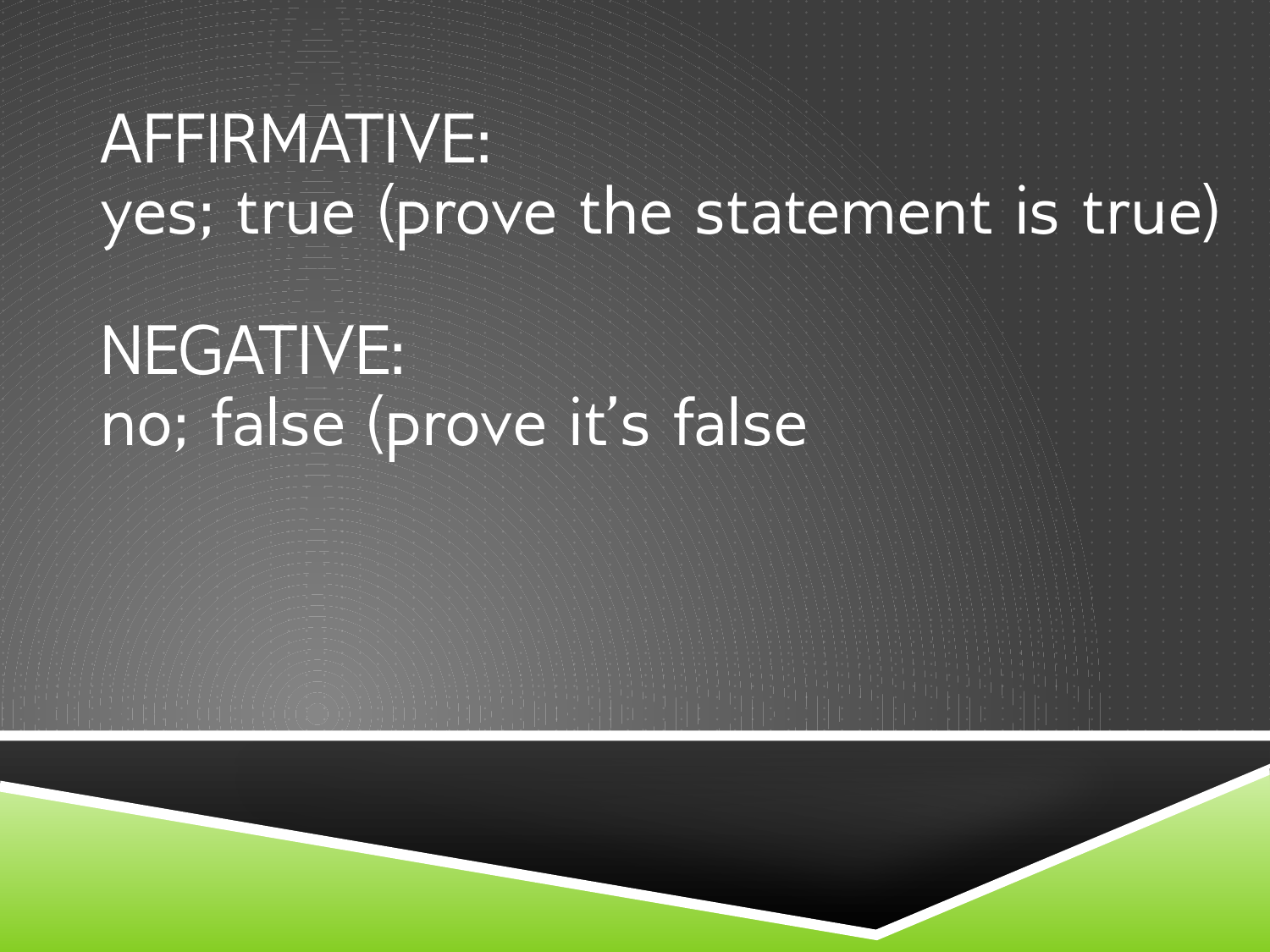

# affirmative: yes; true (prove the statement is true) NEGATIVE: no; false (prove it’s false